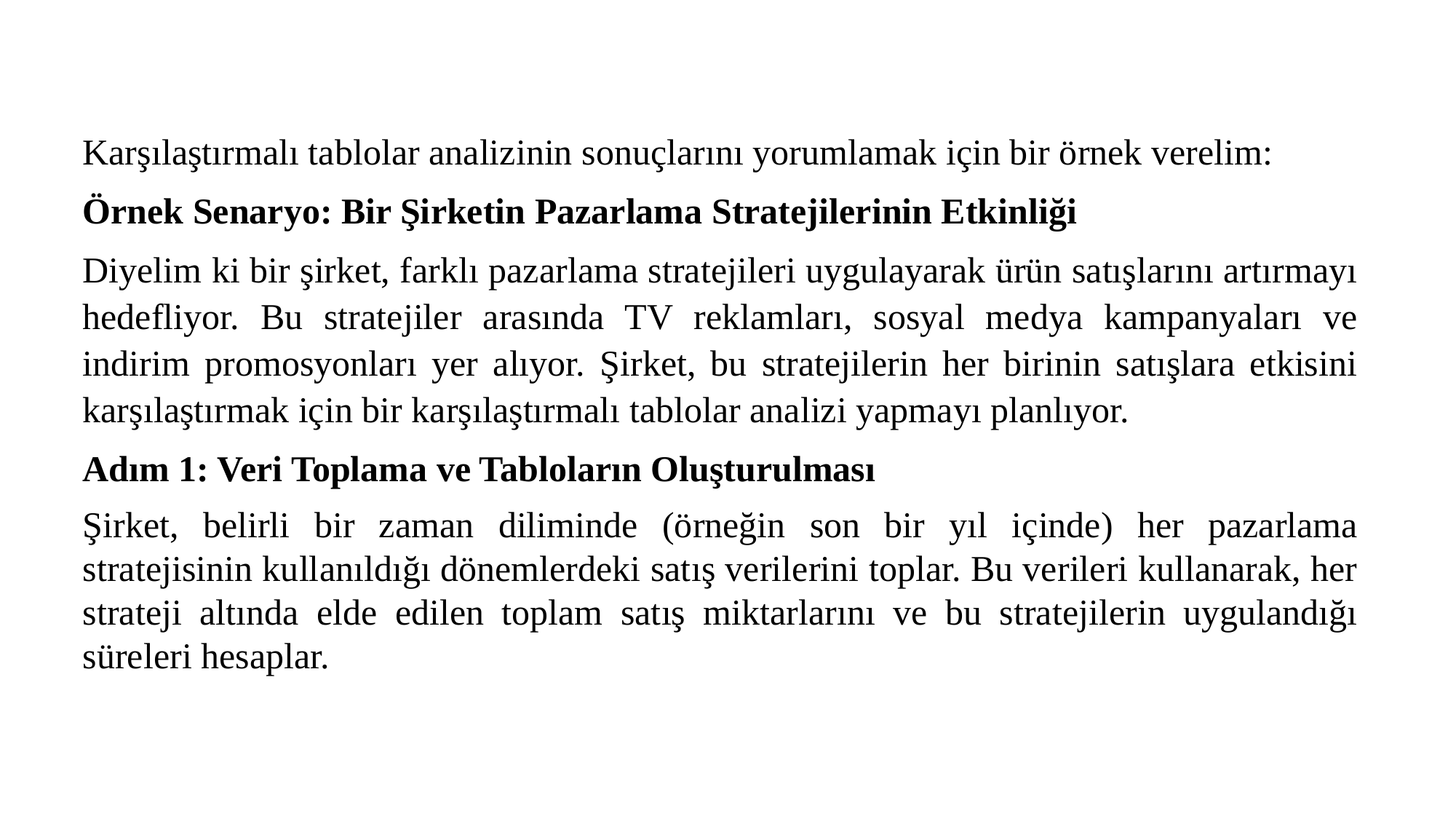

Karşılaştırmalı tablolar analizinin sonuçlarını yorumlamak için bir örnek verelim:
Örnek Senaryo: Bir Şirketin Pazarlama Stratejilerinin Etkinliği
Diyelim ki bir şirket, farklı pazarlama stratejileri uygulayarak ürün satışlarını artırmayı hedefliyor. Bu stratejiler arasında TV reklamları, sosyal medya kampanyaları ve indirim promosyonları yer alıyor. Şirket, bu stratejilerin her birinin satışlara etkisini karşılaştırmak için bir karşılaştırmalı tablolar analizi yapmayı planlıyor.
Adım 1: Veri Toplama ve Tabloların Oluşturulması
Şirket, belirli bir zaman diliminde (örneğin son bir yıl içinde) her pazarlama stratejisinin kullanıldığı dönemlerdeki satış verilerini toplar. Bu verileri kullanarak, her strateji altında elde edilen toplam satış miktarlarını ve bu stratejilerin uygulandığı süreleri hesaplar.